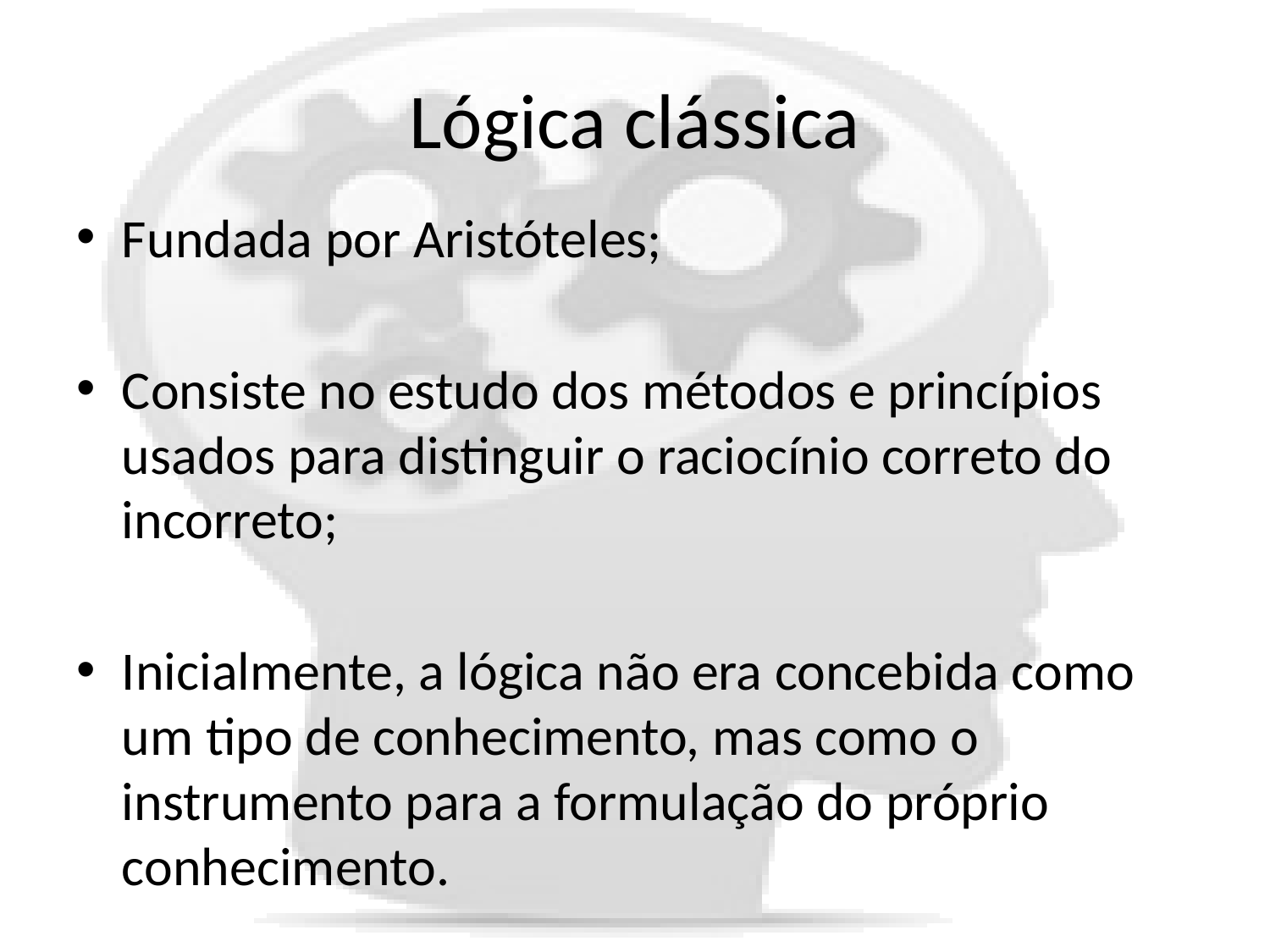

# Lógica clássica
Fundada por Aristóteles;

Consiste no estudo dos métodos e princípios usados para distinguir o raciocínio correto do incorreto;

Inicialmente, a lógica não era concebida como um tipo de conhecimento, mas como o instrumento para a formulação do próprio conhecimento.